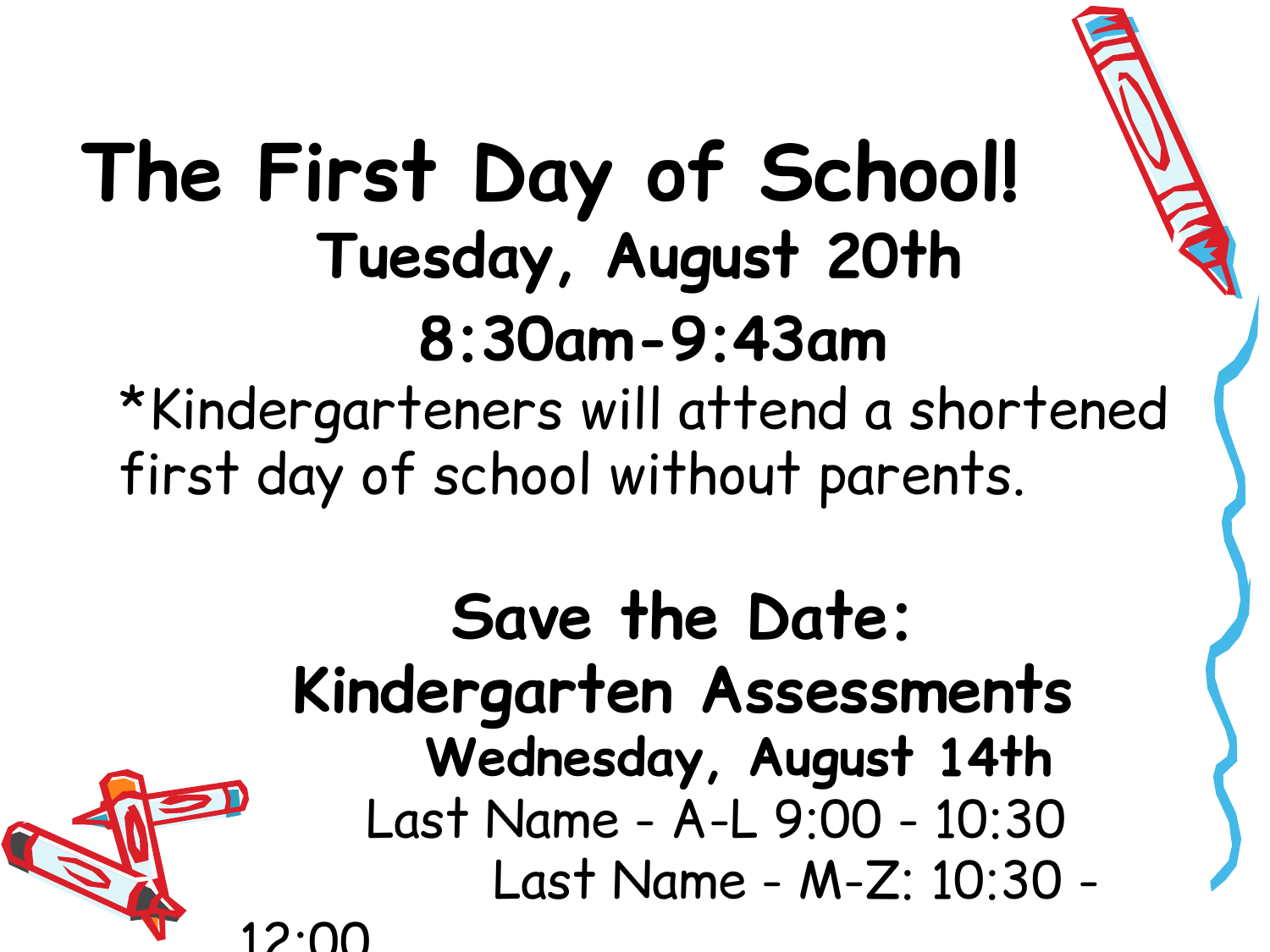

# The First Day of School!

Tuesday, August 20th
8:30am-9:43am
*Kindergarteners will attend a shortened first day of school without parents.

Save the Date:
Kindergarten Assessments
        Wednesday, August 14th
Last Name - A-L 9:00 - 10:30
 		Last Name - M-Z: 10:30 - 12:00